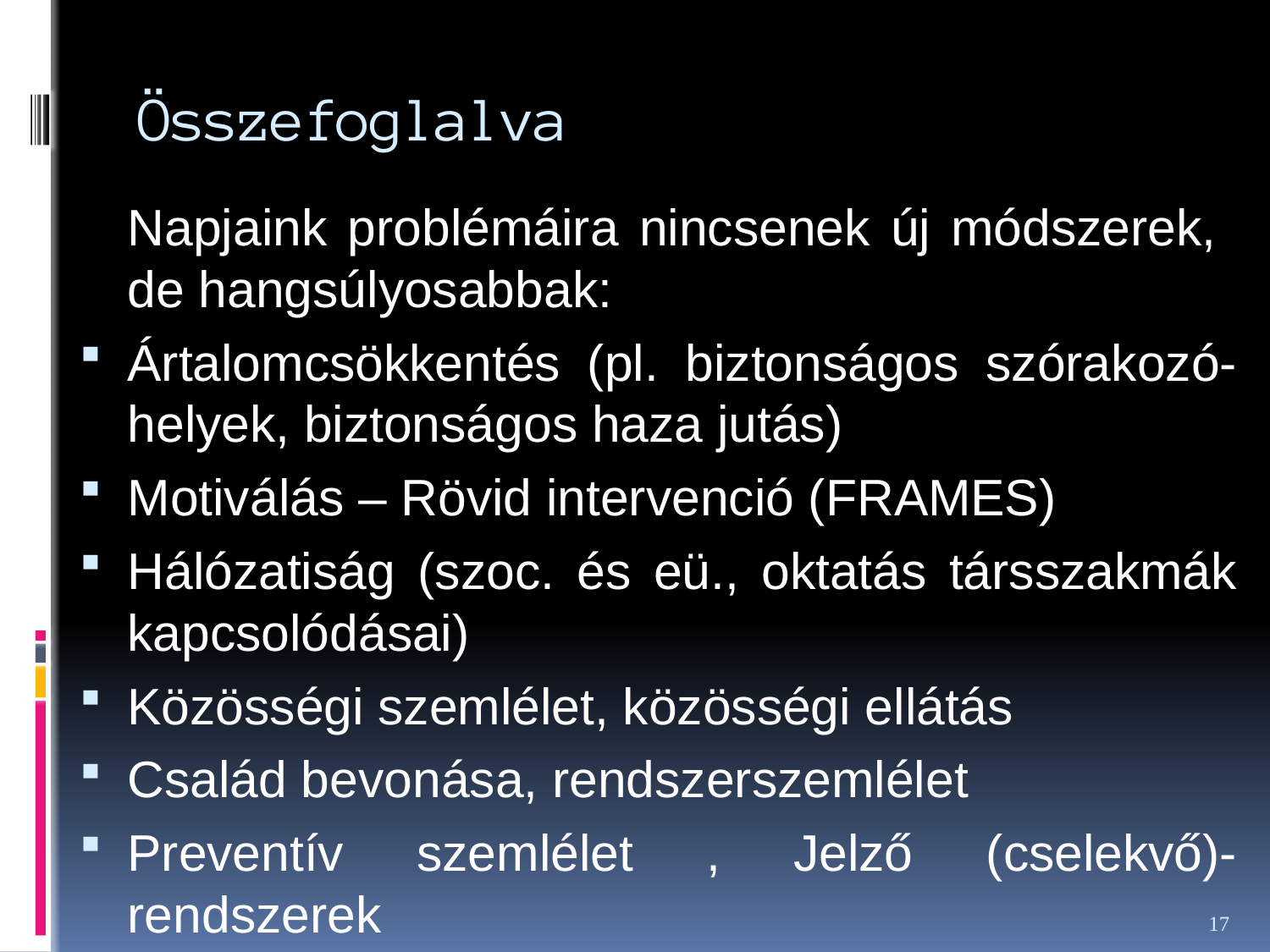

# Összefoglalva
	Napjaink problémáira nincsenek új módszerek,  de hangsúlyosabbak:
Ártalomcsökkentés (pl. biztonságos szórakozó-helyek, biztonságos haza jutás)
Motiválás – Rövid intervenció (FRAMES)
Hálózatiság (szoc. és eü., oktatás társszakmák kapcsolódásai)
Közösségi szemlélet, közösségi ellátás
Család bevonása, rendszerszemlélet
Preventív szemlélet , Jelző (cselekvő)-rendszerek

17